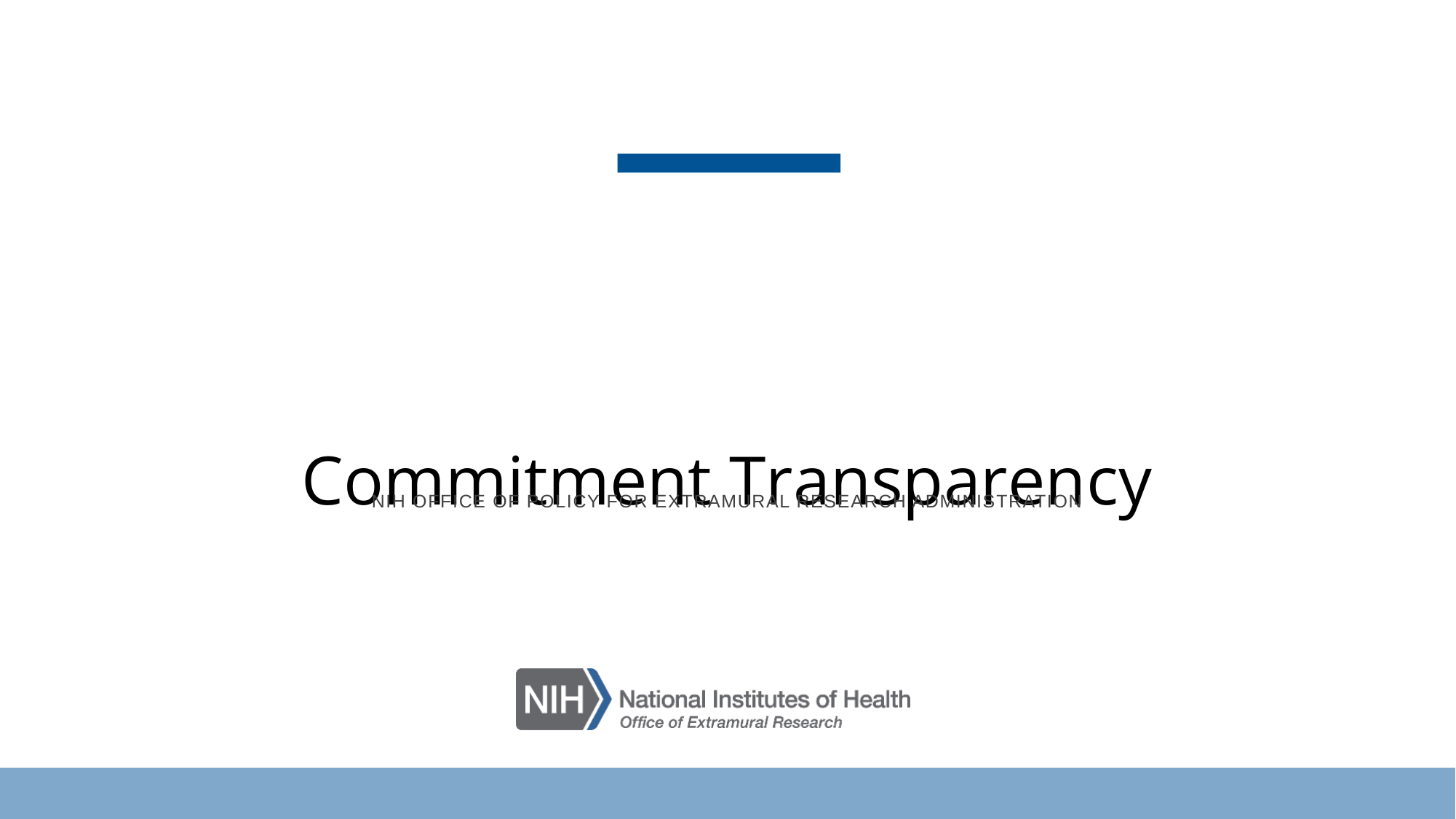

# Commitment Transparency
NIH Office of policy for extramural research administration